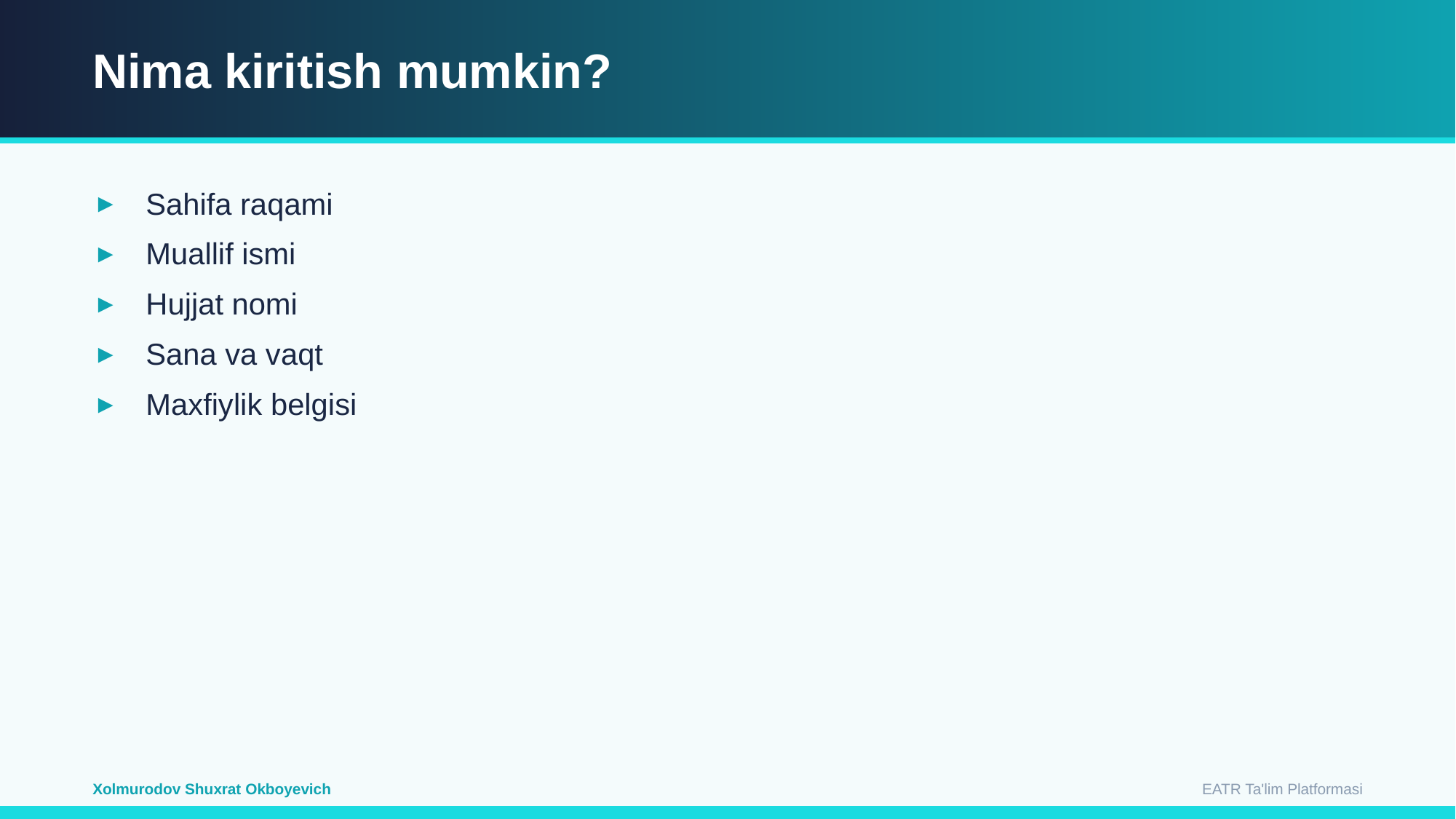

Nima kiritish mumkin?

Sahifa raqami
Muallif ismi
Hujjat nomi
Sana va vaqt
Maxfiylik belgisi
EATR Ta'lim Platformasi
Xolmurodov Shuxrat Okboyevich